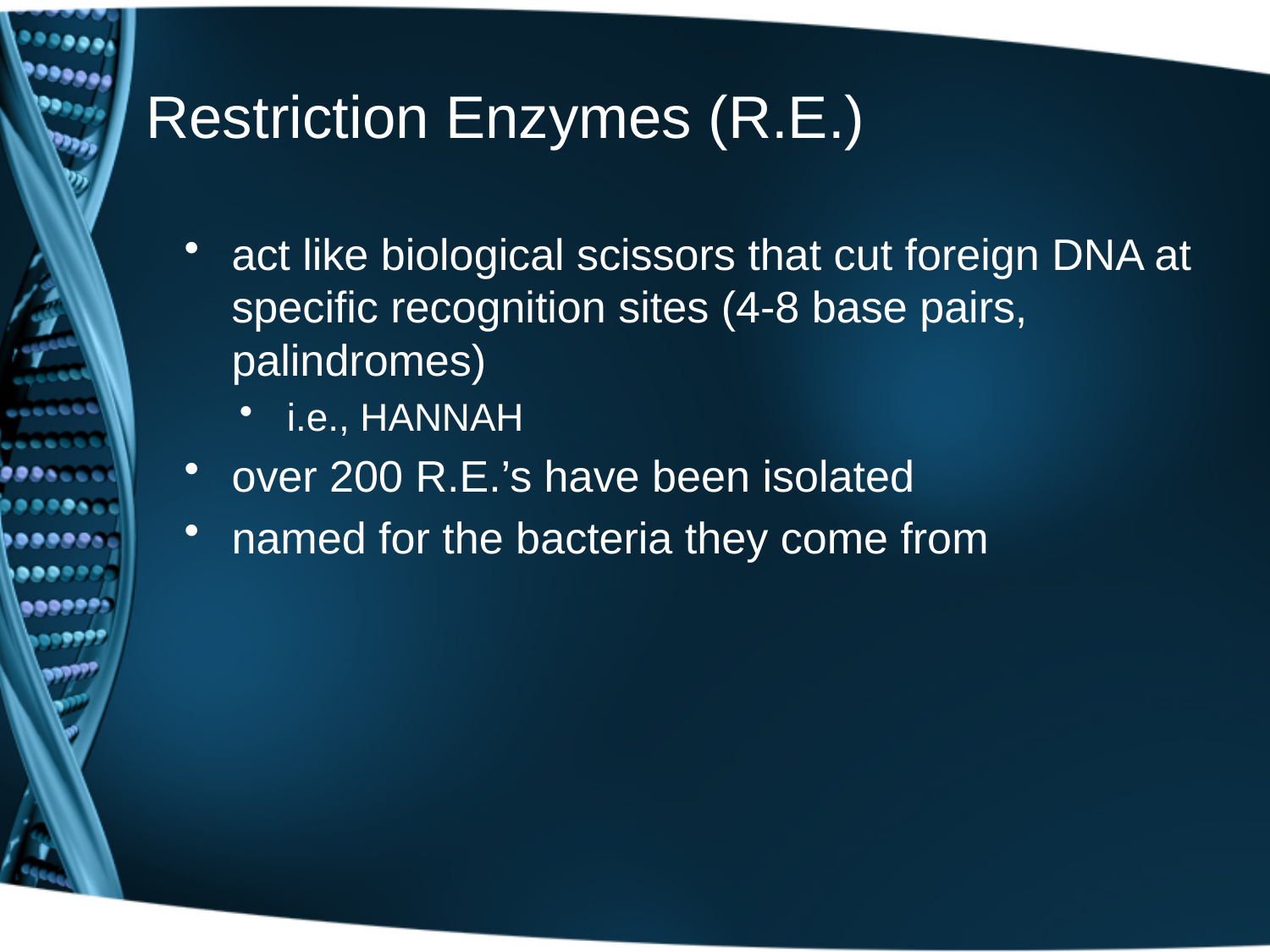

# Restriction Enzymes (R.E.)
act like biological scissors that cut foreign DNA at specific recognition sites (4-8 base pairs, palindromes)
i.e., HANNAH
over 200 R.E.’s have been isolated
named for the bacteria they come from